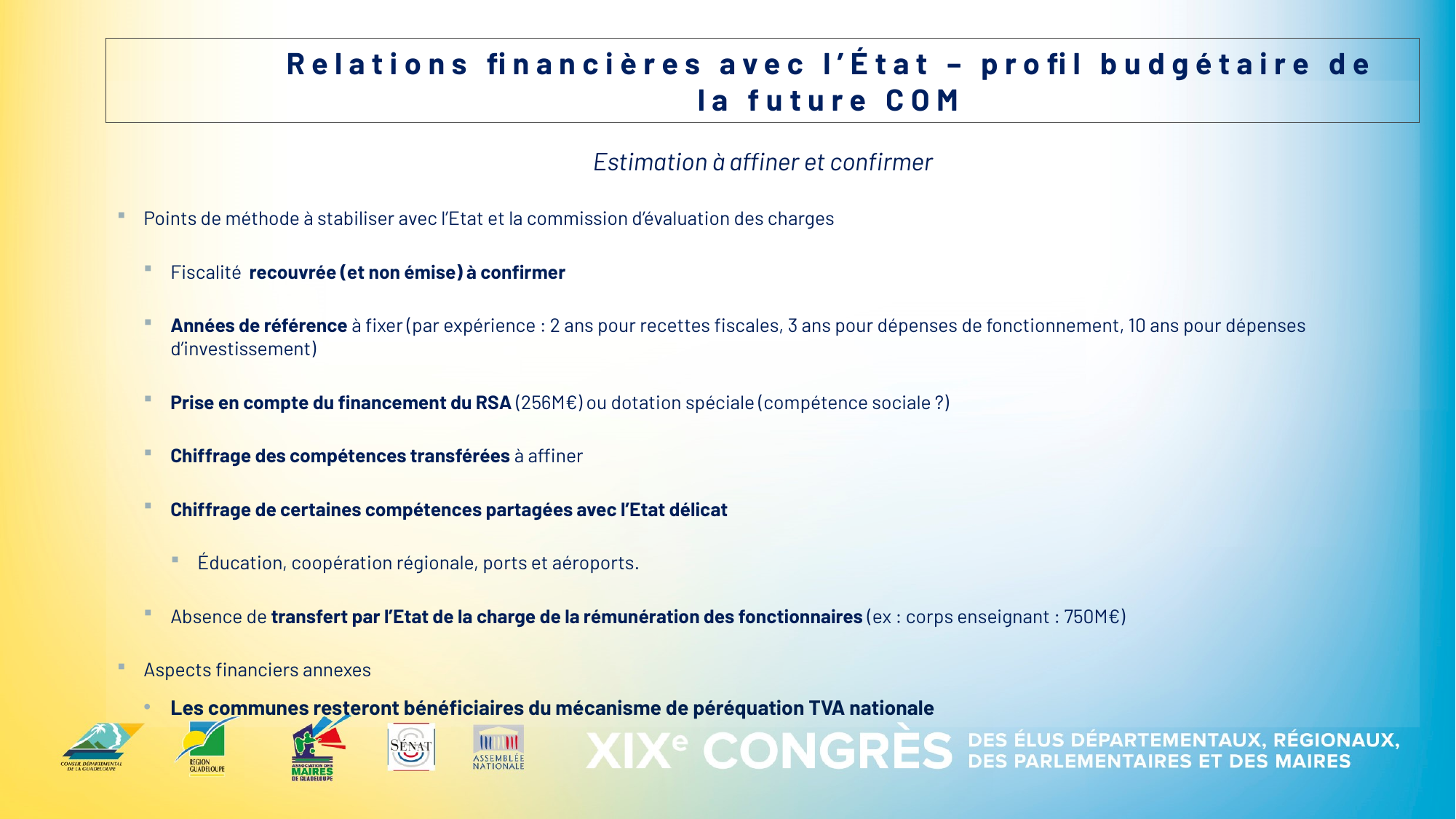

Relations financières avec l’État – profil budgétaire de la future COM

Estimation à affiner et confirmer
Points de méthode à stabiliser avec l’Etat et la commission d’évaluation des charges
Fiscalité  recouvrée (et non émise) à confirmer
Années de référence à fixer (par expérience : 2 ans pour recettes fiscales, 3 ans pour dépenses de fonctionnement, 10 ans pour dépenses d’investissement)
Prise en compte du financement du RSA (256M€) ou dotation spéciale (compétence sociale ?)
Chiffrage des compétences transférées à affiner
Chiffrage de certaines compétences partagées avec l’Etat délicat
Éducation, coopération régionale, ports et aéroports.
Absence de transfert par l’Etat de la charge de la rémunération des fonctionnaires (ex : corps enseignant : 750M€)
Aspects financiers annexes
Les communes resteront bénéficiaires du mécanisme de péréquation TVA nationale